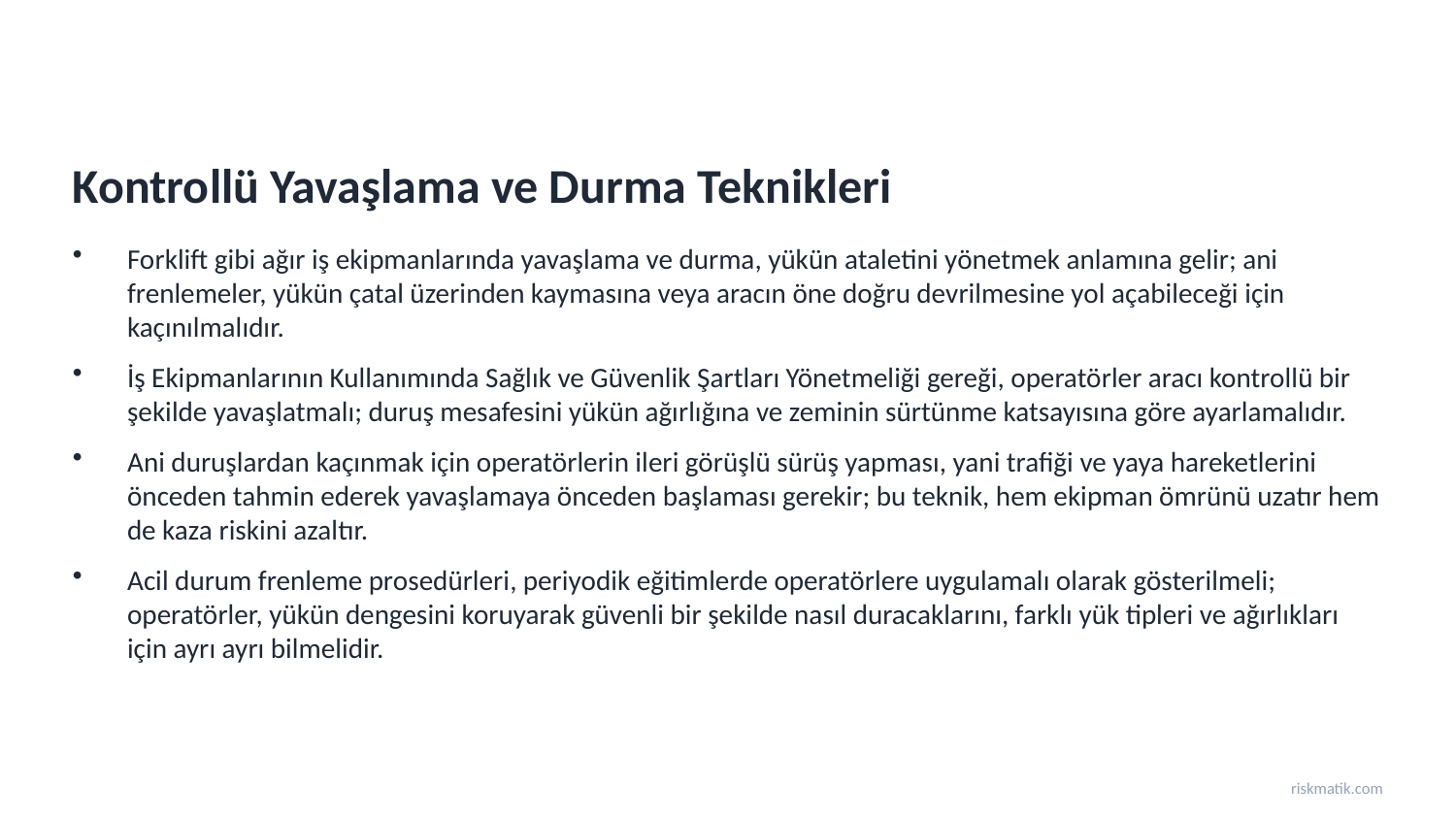

Kontrollü Yavaşlama ve Durma Teknikleri
Forklift gibi ağır iş ekipmanlarında yavaşlama ve durma, yükün ataletini yönetmek anlamına gelir; ani frenlemeler, yükün çatal üzerinden kaymasına veya aracın öne doğru devrilmesine yol açabileceği için kaçınılmalıdır.
İş Ekipmanlarının Kullanımında Sağlık ve Güvenlik Şartları Yönetmeliği gereği, operatörler aracı kontrollü bir şekilde yavaşlatmalı; duruş mesafesini yükün ağırlığına ve zeminin sürtünme katsayısına göre ayarlamalıdır.
Ani duruşlardan kaçınmak için operatörlerin ileri görüşlü sürüş yapması, yani trafiği ve yaya hareketlerini önceden tahmin ederek yavaşlamaya önceden başlaması gerekir; bu teknik, hem ekipman ömrünü uzatır hem de kaza riskini azaltır.
Acil durum frenleme prosedürleri, periyodik eğitimlerde operatörlere uygulamalı olarak gösterilmeli; operatörler, yükün dengesini koruyarak güvenli bir şekilde nasıl duracaklarını, farklı yük tipleri ve ağırlıkları için ayrı ayrı bilmelidir.
riskmatik.com